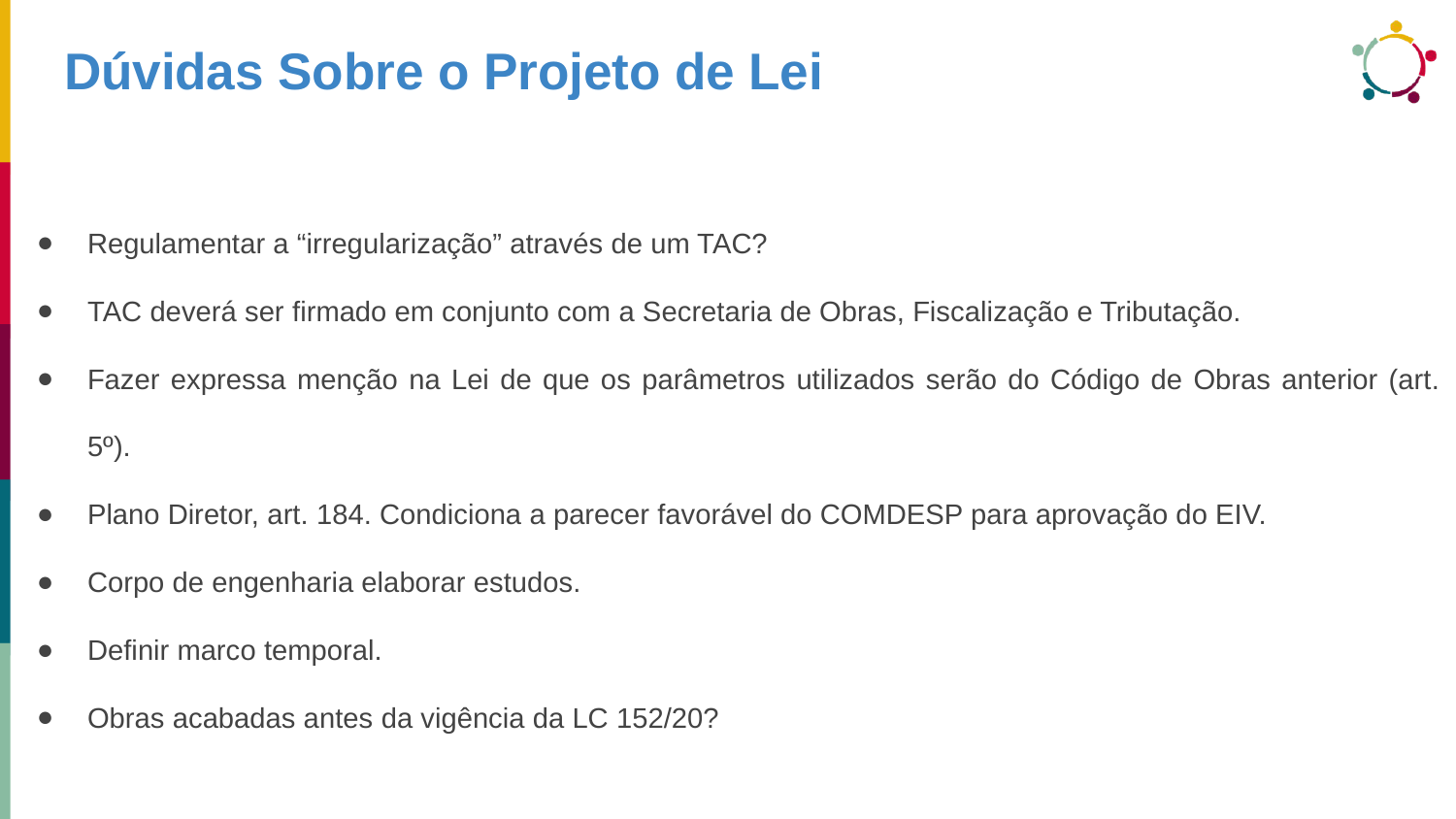

# Dúvidas Sobre o Projeto de Lei
Regulamentar a “irregularização” através de um TAC?
TAC deverá ser firmado em conjunto com a Secretaria de Obras, Fiscalização e Tributação.
Fazer expressa menção na Lei de que os parâmetros utilizados serão do Código de Obras anterior (art. 5º).
Plano Diretor, art. 184. Condiciona a parecer favorável do COMDESP para aprovação do EIV.
Corpo de engenharia elaborar estudos.
Definir marco temporal.
Obras acabadas antes da vigência da LC 152/20?